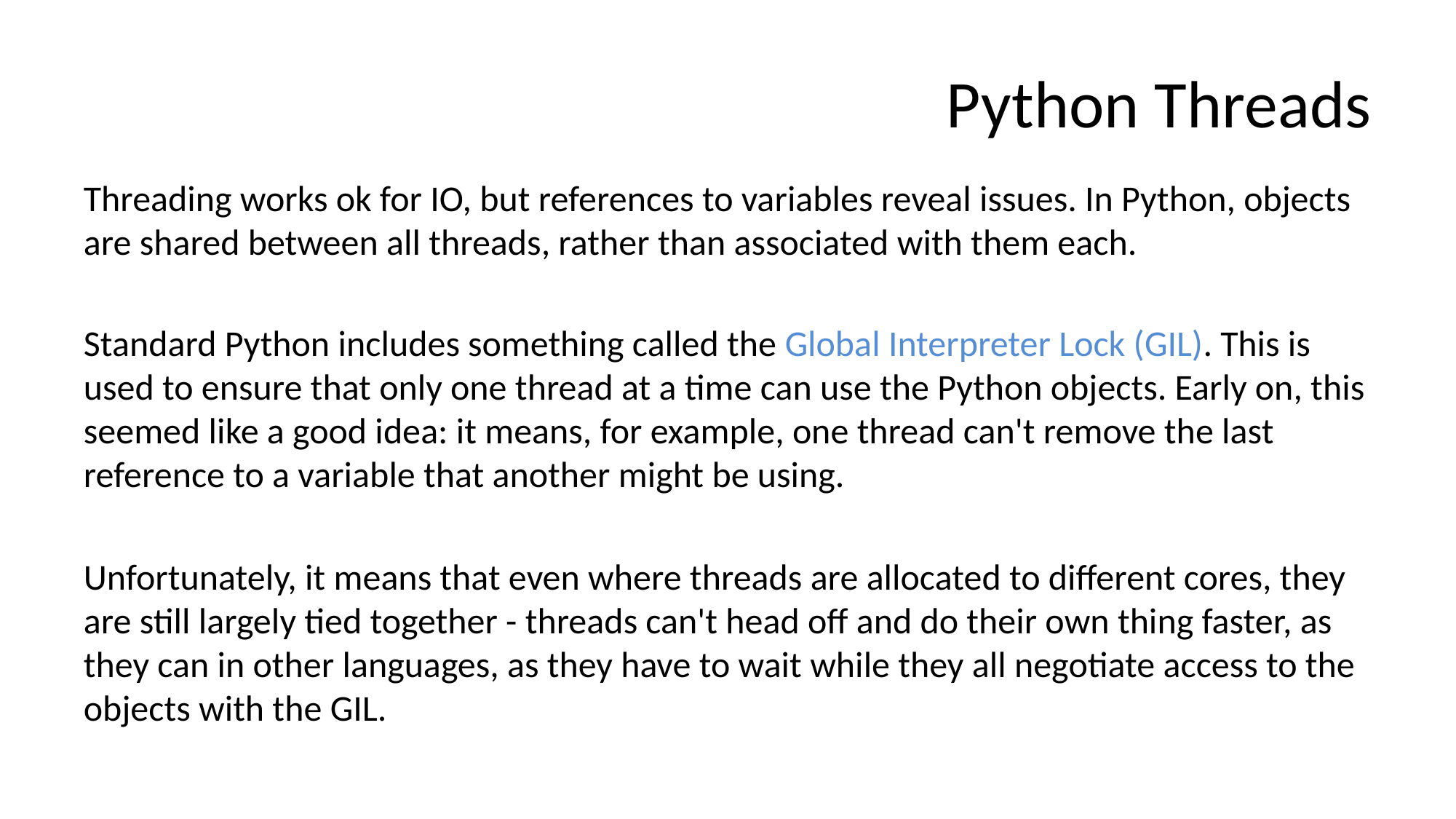

# Python Threads
Threading works ok for IO, but references to variables reveal issues. In Python, objects are shared between all threads, rather than associated with them each.

Standard Python includes something called the Global Interpreter Lock (GIL). This is used to ensure that only one thread at a time can use the Python objects. Early on, this seemed like a good idea: it means, for example, one thread can't remove the last reference to a variable that another might be using.

Unfortunately, it means that even where threads are allocated to different cores, they are still largely tied together - threads can't head off and do their own thing faster, as they can in other languages, as they have to wait while they all negotiate access to the objects with the GIL.